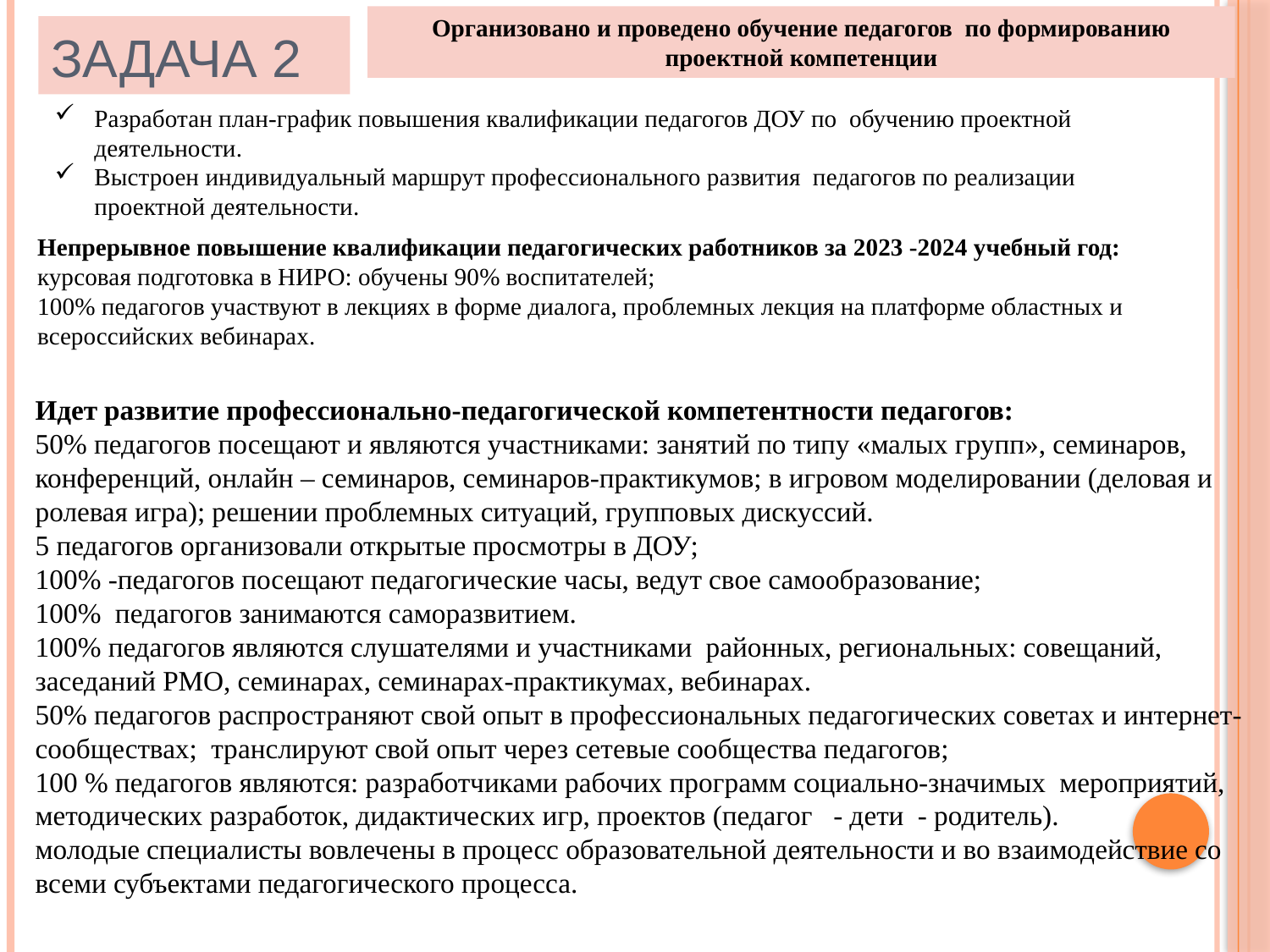

Организовано и проведено обучение педагогов  по формированию проектной компетенции
# Задача 2
Разработан план-график повышения квалификации педагогов ДОУ по  обучению проектной деятельности.
Выстроен индивидуальный маршрут профессионального развития  педагогов по реализации  проектной деятельности.
Непрерывное повышение квалификации педагогических работников за 2023 -2024 учебный год:
курсовая подготовка в НИРО: обучены 90% воспитателей;
100% педагогов участвуют в лекциях в форме диалога, проблемных лекция на платформе областных и всероссийских вебинарах.

Идет развитие профессионально-педагогической компетентности педагогов:
50% педагогов посещают и являются участниками: занятий по типу «малых групп», семинаров, конференций, онлайн – семинаров, семинаров-практикумов; в игровом моделировании (деловая и ролевая игра); решении проблемных ситуаций, групповых дискуссий.
5 педагогов организовали открытые просмотры в ДОУ;
100% -педагогов посещают педагогические часы, ведут свое самообразование;
100%  педагогов занимаются саморазвитием.
100% педагогов являются слушателями и участниками  районных, региональных: совещаний, заседаний РМО, семинарах, семинарах-практикумах, вебинарах.
50% педагогов распространяют свой опыт в профессиональных педагогических советах и интернет-сообществах;  транслируют свой опыт через сетевые сообщества педагогов;
100 % педагогов являются: разработчиками рабочих программ социально-значимых  мероприятий, методических разработок, дидактических игр, проектов (педагог   - дети  - родитель).
молодые специалисты вовлечены в процесс образовательной деятельности и во взаимодействие со всеми субъектами педагогического процесса.